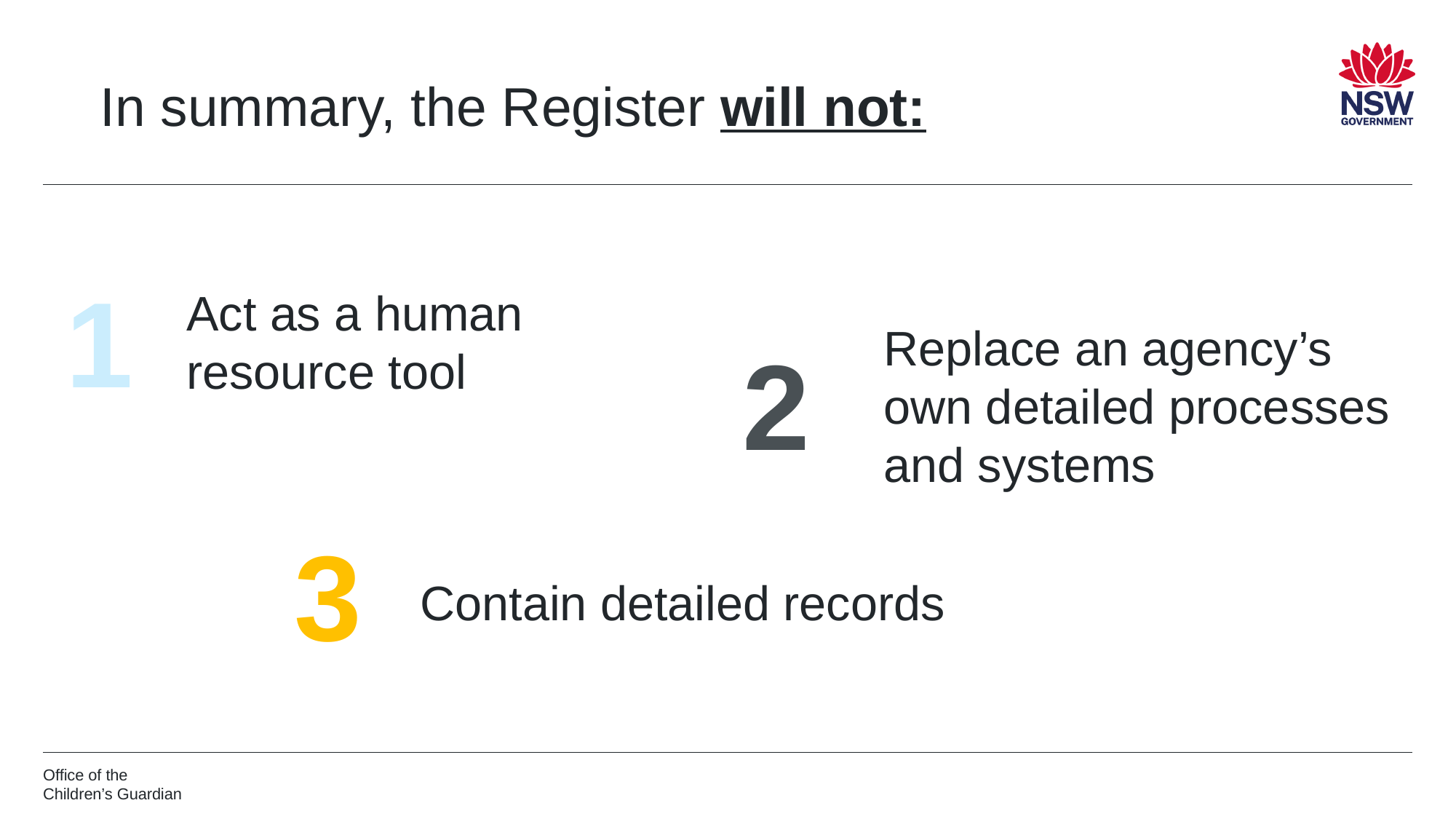

# In summary, the Register will not:
1
Act as a human resource tool
Replace an agency’s own detailed processes and systems
2
3
Contain detailed records
Office of the
Children’s Guardian